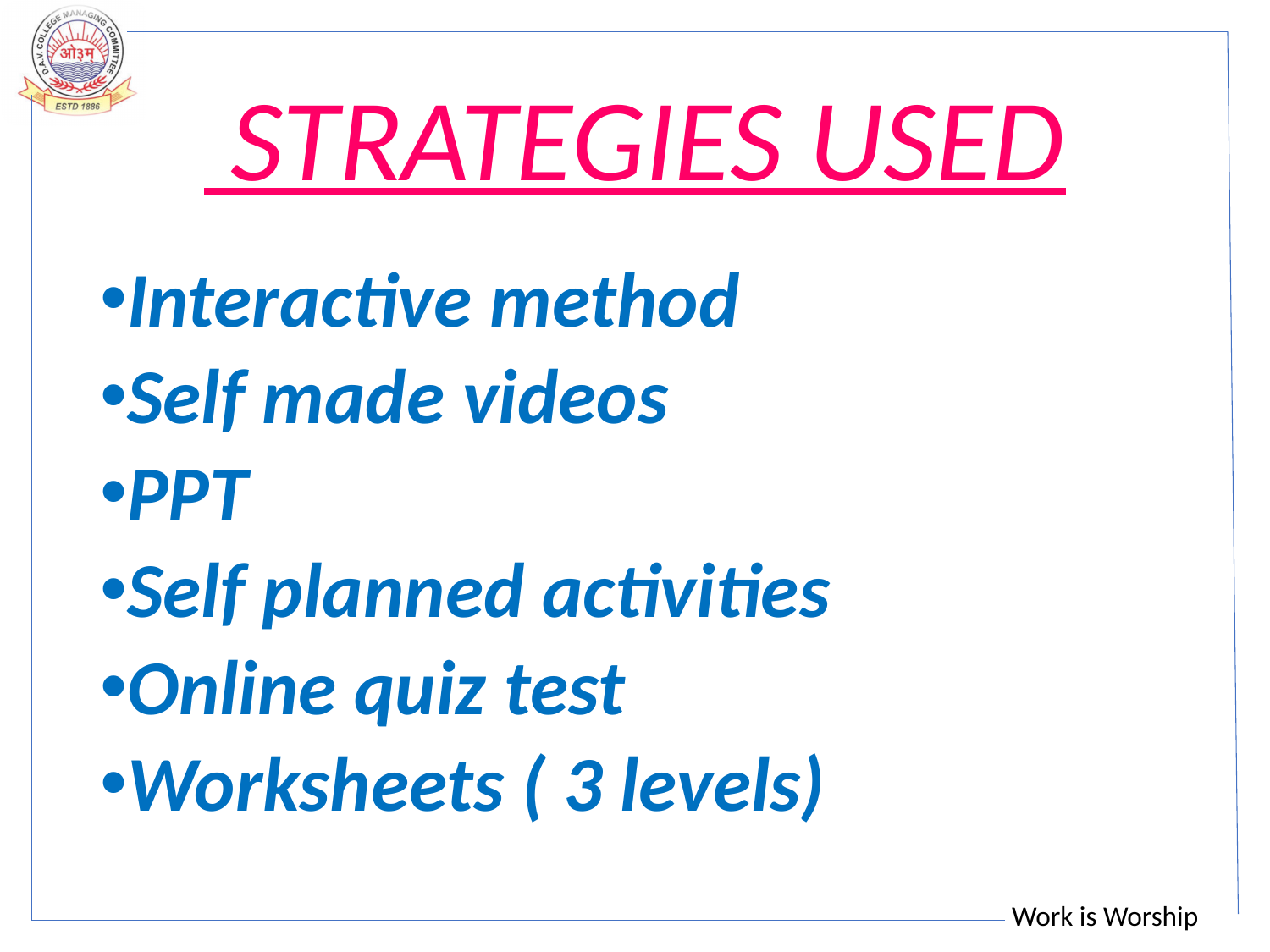

# STRATEGIES USED
Interactive method
Self made videos
PPT
Self planned activities
Online quiz test
Worksheets ( 3 levels)